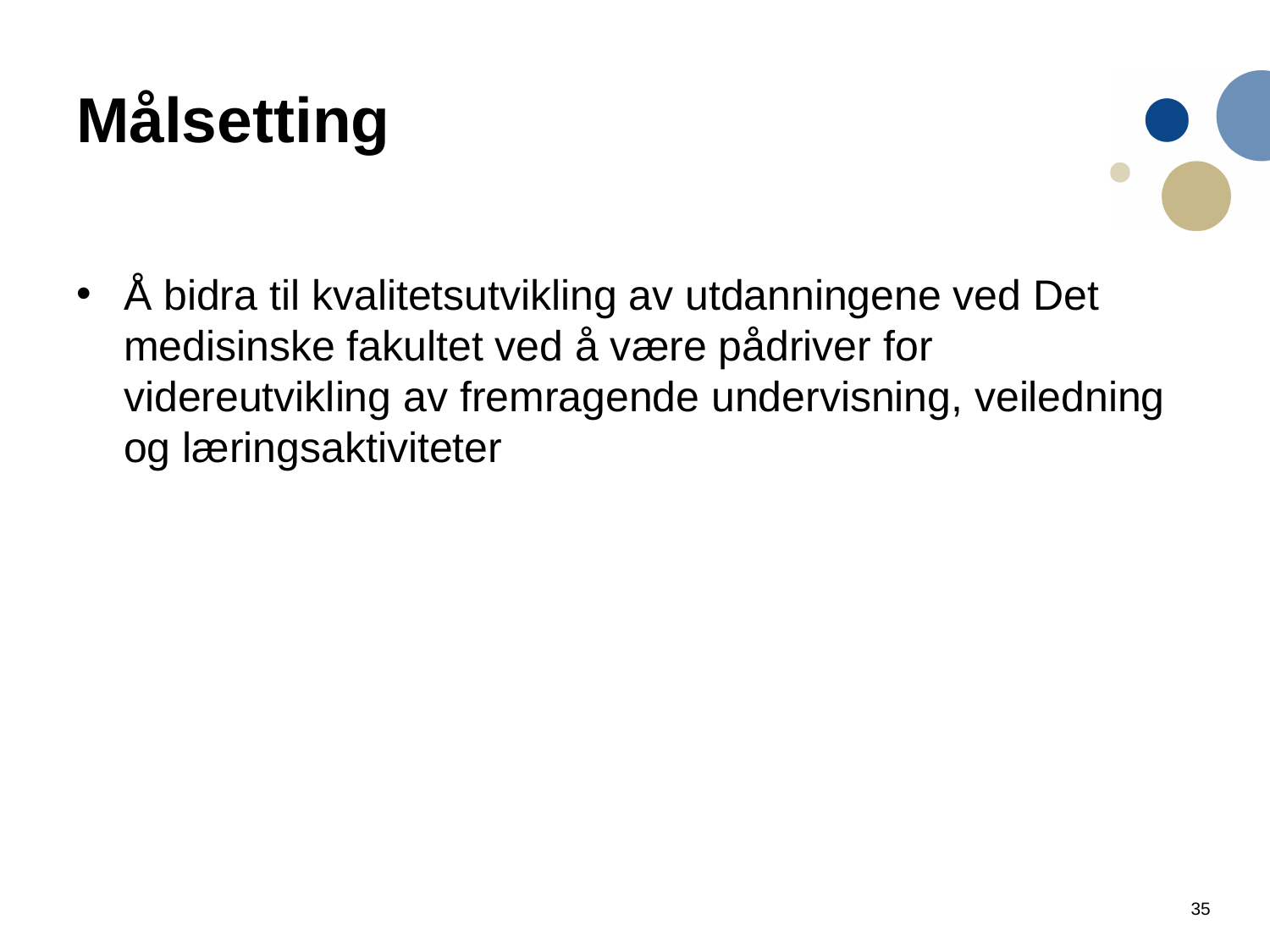

# Målsetting
Å bidra til kvalitetsutvikling av utdanningene ved Det medisinske fakultet ved å være pådriver for videreutvikling av fremragende undervisning, veiledning og læringsaktiviteter